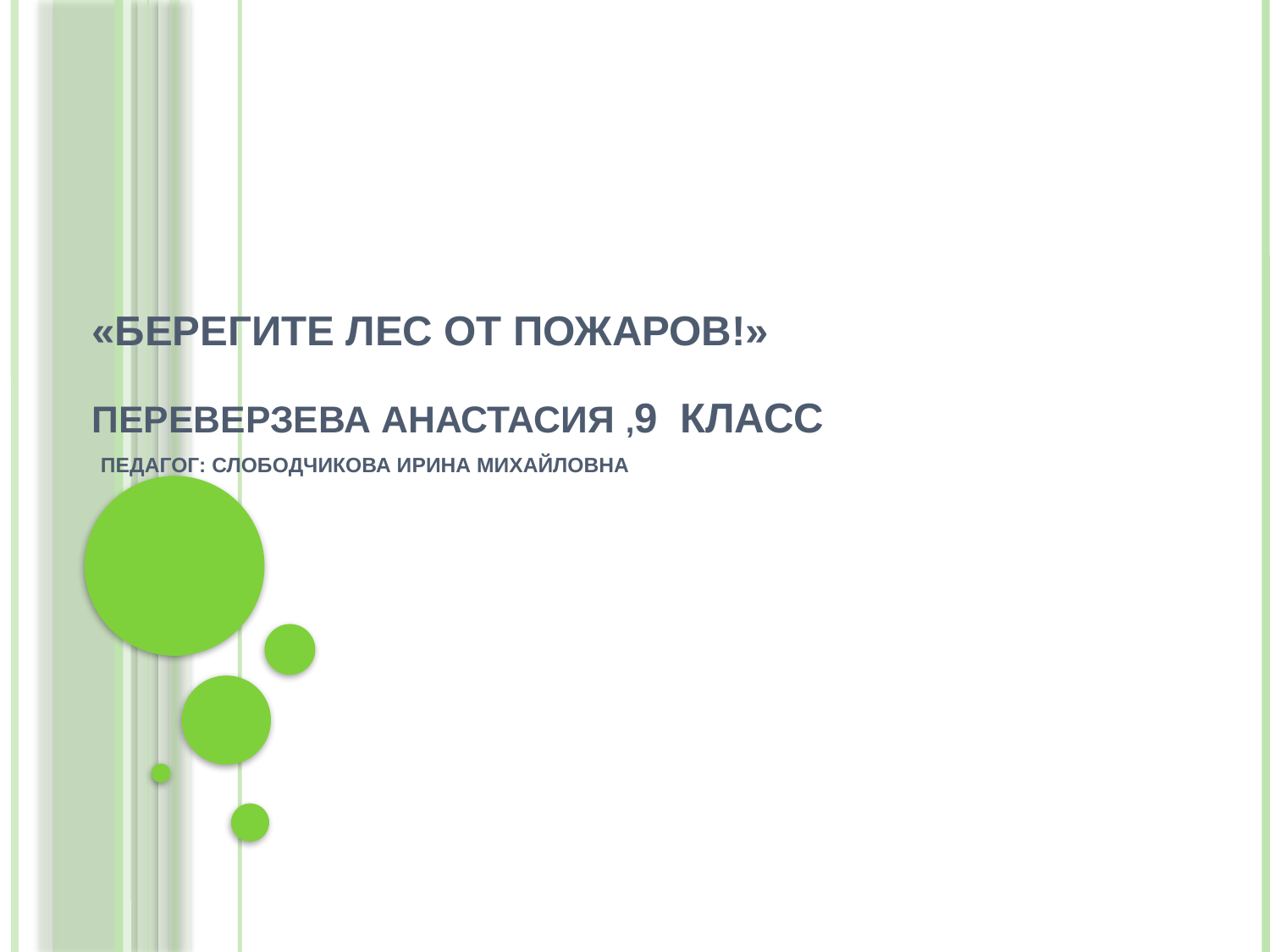

# «Берегите лес от пожаров!» Переверзева Анастасия ,9  класс педагог: Слободчикова Ирина Михайловна